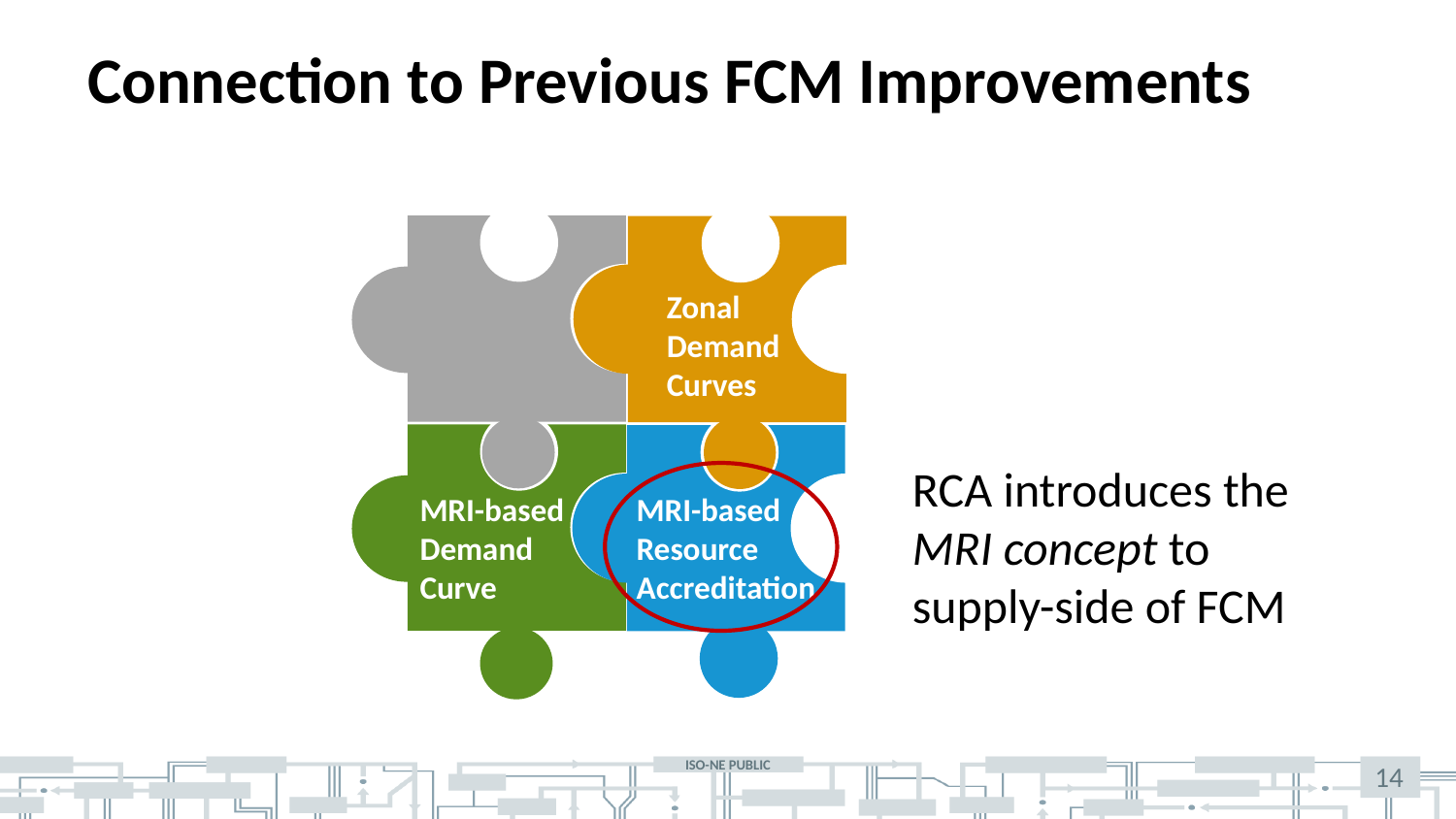

# Connection to Previous FCM Improvements

Zonal Demand Curves

MRI-based Demand Curve
MRI-based Resource Accreditation
QC accreditation
RCA introduces the MRI concept to supply-side of FCM

14